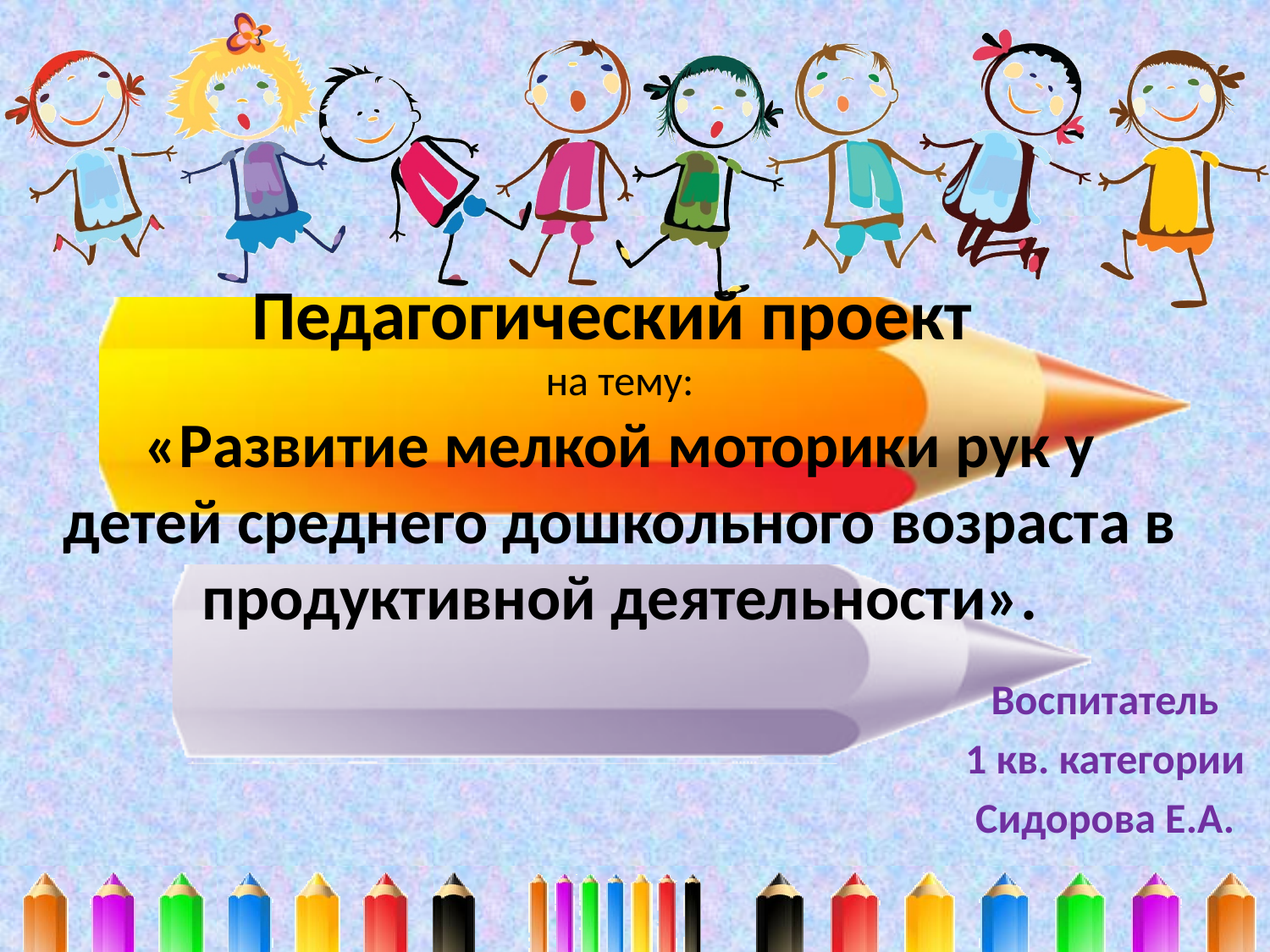

# Педагогический проект на тему: «Развитие мелкой моторики рук у детей среднего дошкольного возраста в продуктивной деятельности».
Воспитатель
1 кв. категории
Сидорова Е.А.